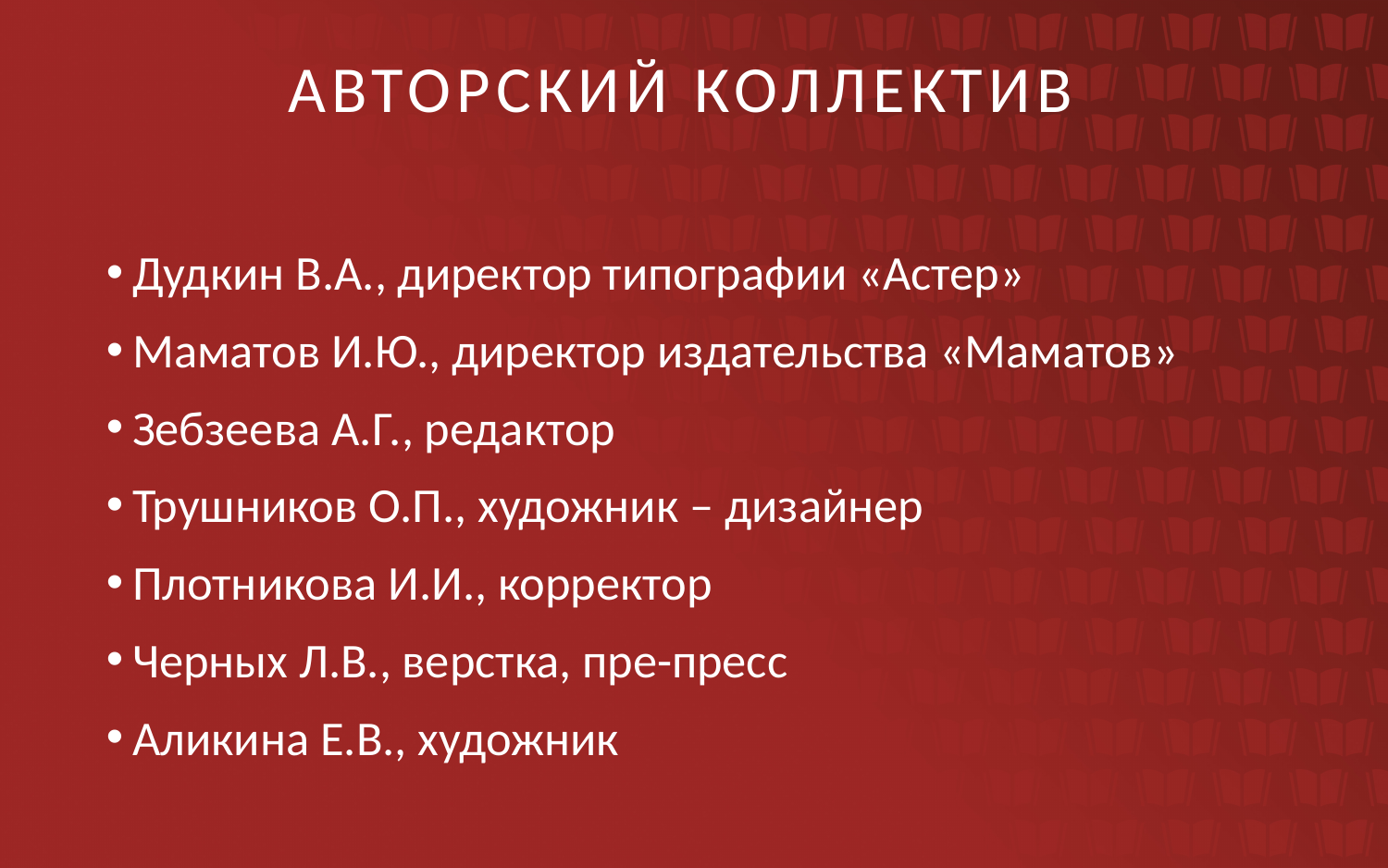

# АВТОРСКИЙ КОЛЛЕКТИВ
Дудкин В.А., директор типографии «Астер»
Маматов И.Ю., директор издательства «Маматов»
Зебзеева А.Г., редактор
Трушников О.П., художник – дизайнер
Плотникова И.И., корректор
Черных Л.В., верстка, пре-пресс
Аликина Е.В., художник